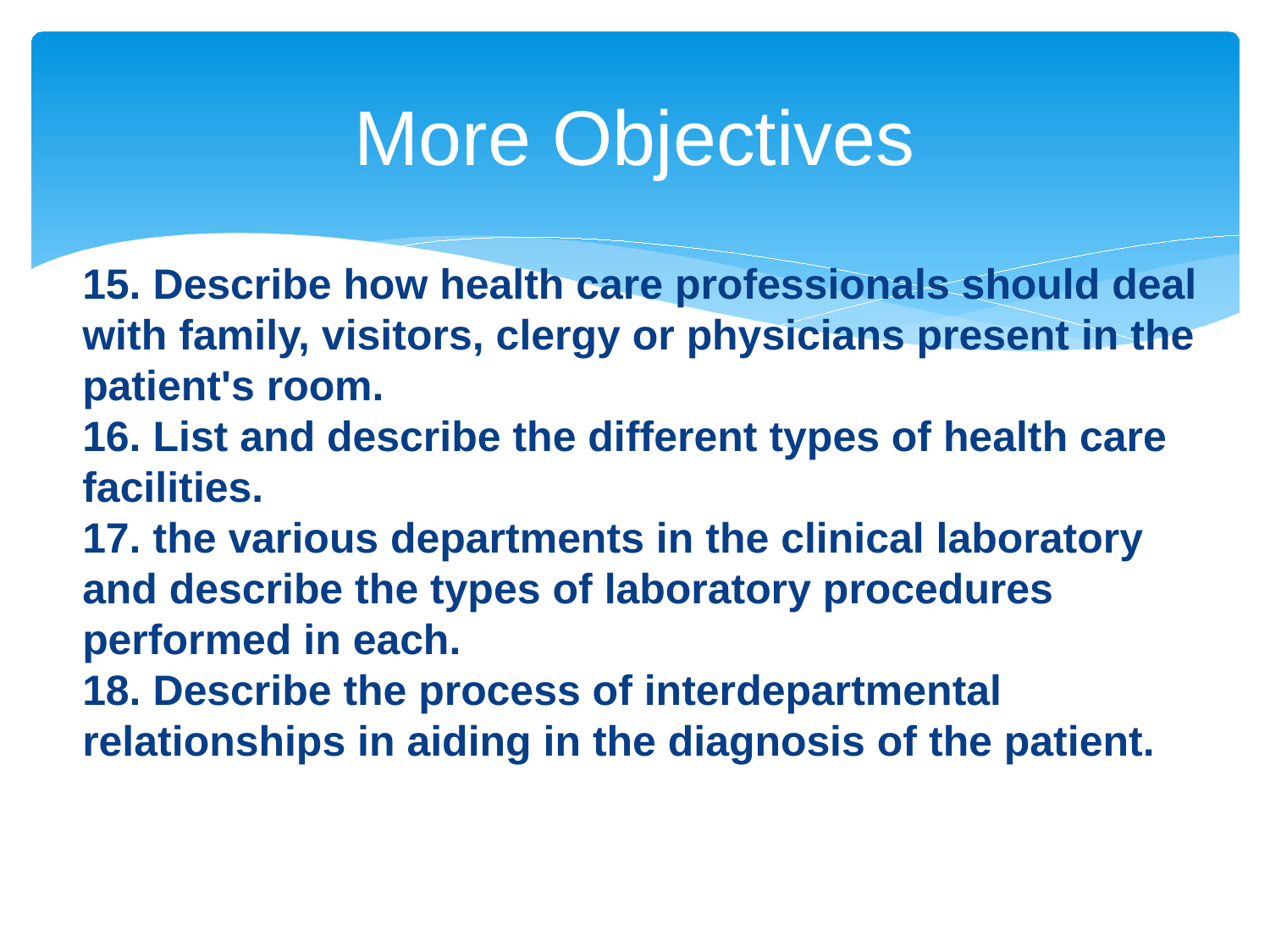

# More Objectives
15. Describe how health care professionals should deal with family, visitors, clergy or physicians present in the patient's room.
16. List and describe the different types of health care facilities.
17. the various departments in the clinical laboratory and describe the types of laboratory procedures performed in each.
18. Describe the process of interdepartmental relationships in aiding in the diagnosis of the patient.